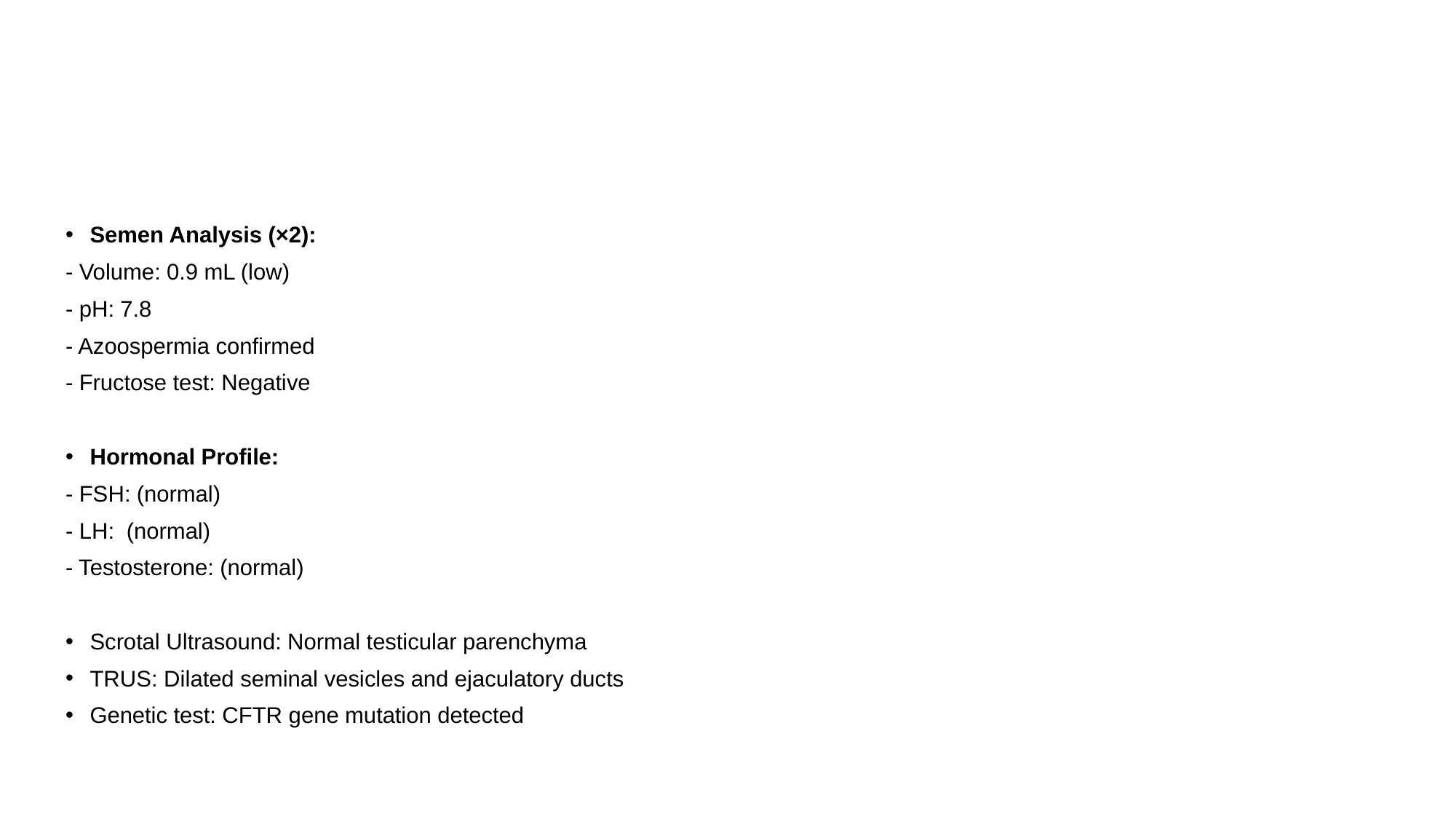

#
Semen Analysis (×2):
- Volume: 0.9 mL (low)
- pH: 7.8
- Azoospermia confirmed
- Fructose test: Negative

Hormonal Profile:
- FSH: (normal)
- LH:  (normal)
- Testosterone: (normal)

Scrotal Ultrasound: Normal testicular parenchyma
TRUS: Dilated seminal vesicles and ejaculatory ducts
Genetic test: CFTR gene mutation detected